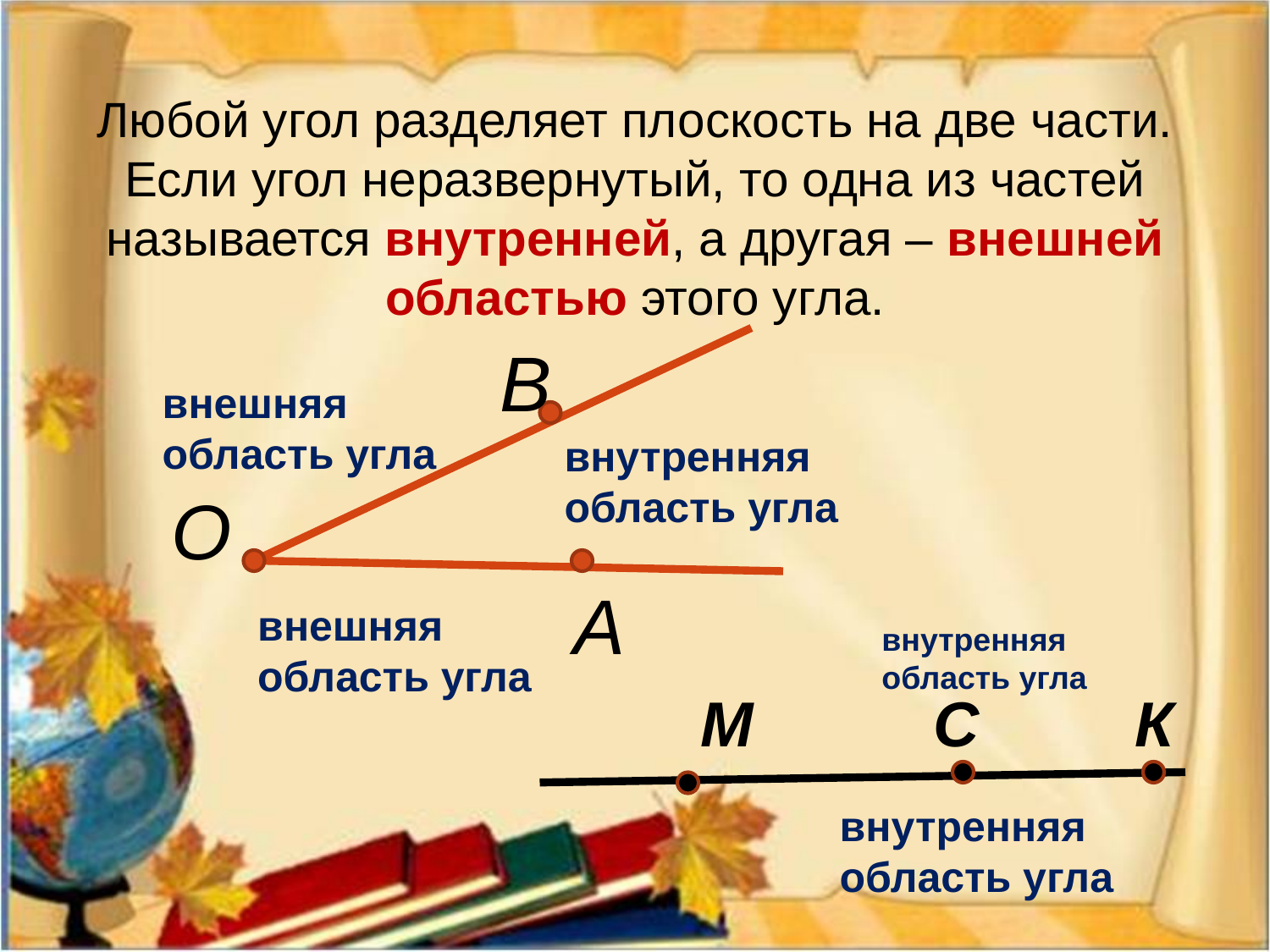

# Любой угол разделяет плоскость на две части. Если угол неразвернутый, то одна из частей называется внутренней, а другая – внешней областью этого угла.

О

А
В
внешняя
область угла
внутренняя
область угла

внешняя
область угла
внутренняя
область угла
М
С
К

внутренняя
область угла